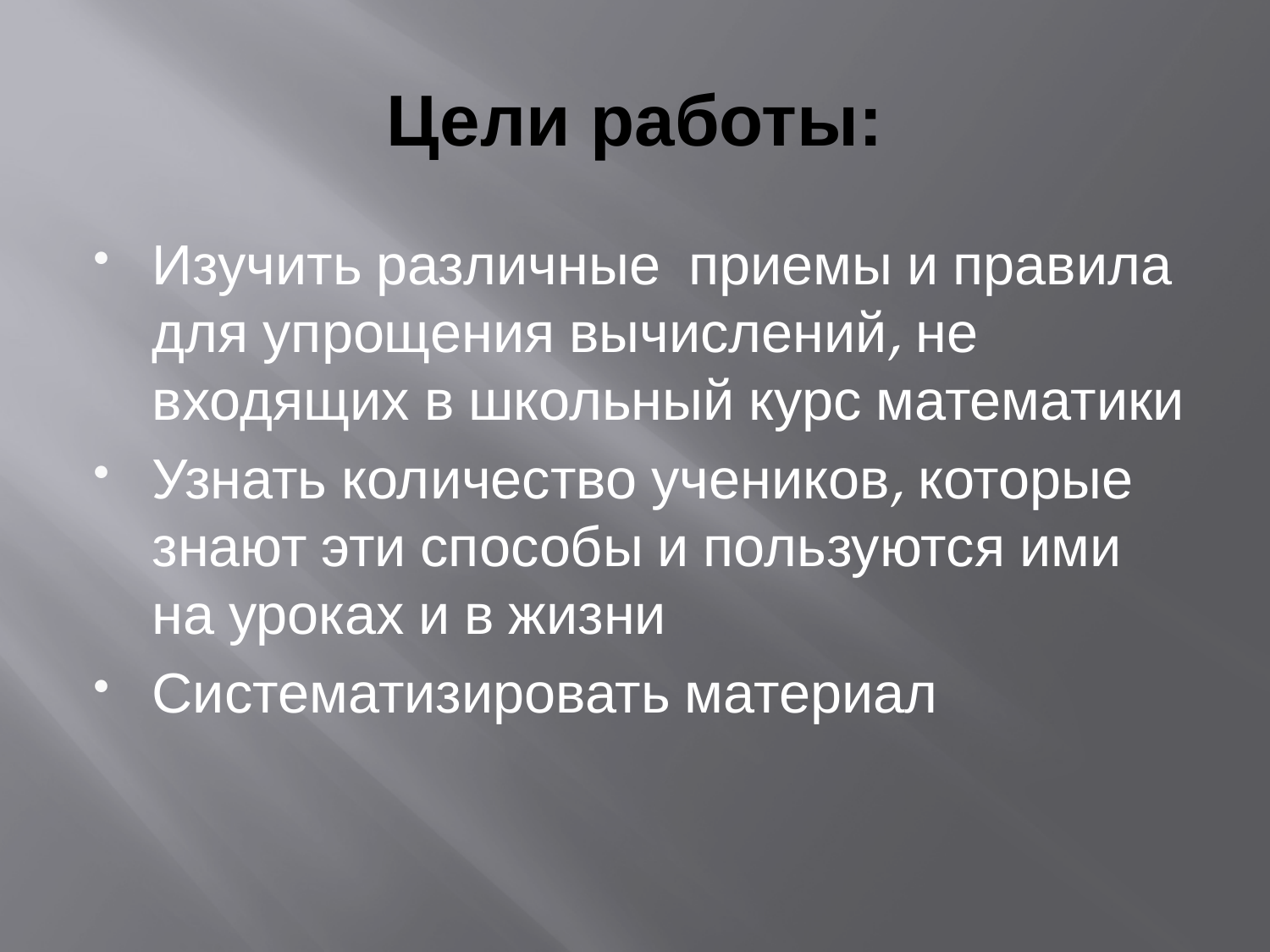

# Цели работы:
Изучить различные  приемы и правила для упрощения вычислений, не входящих в школьный курс математики
Узнать количество учеников, которые знают эти способы и пользуются ими на уроках и в жизни
Систематизировать материал